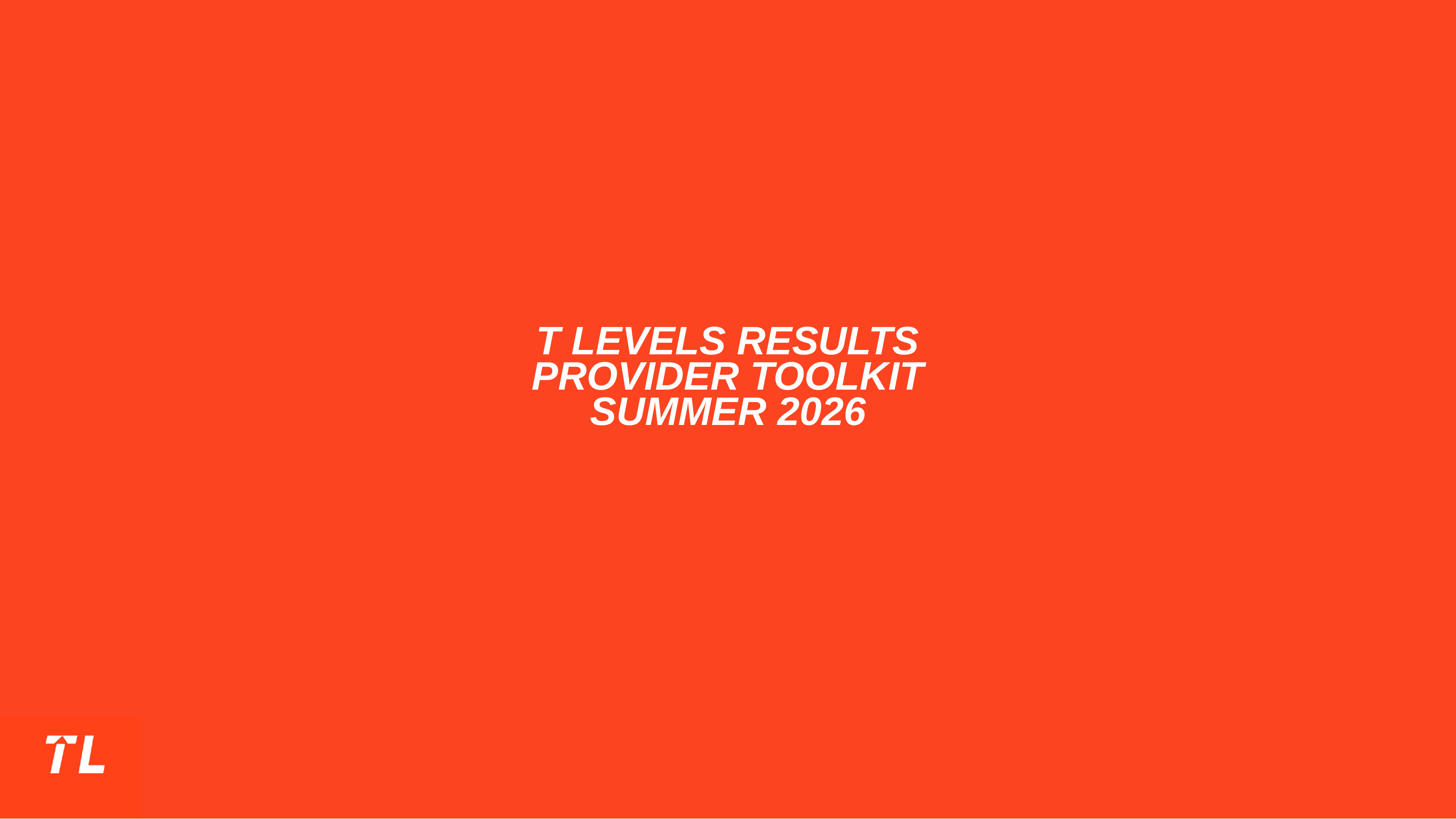

# T Levels results Provider toolkit summer 2026